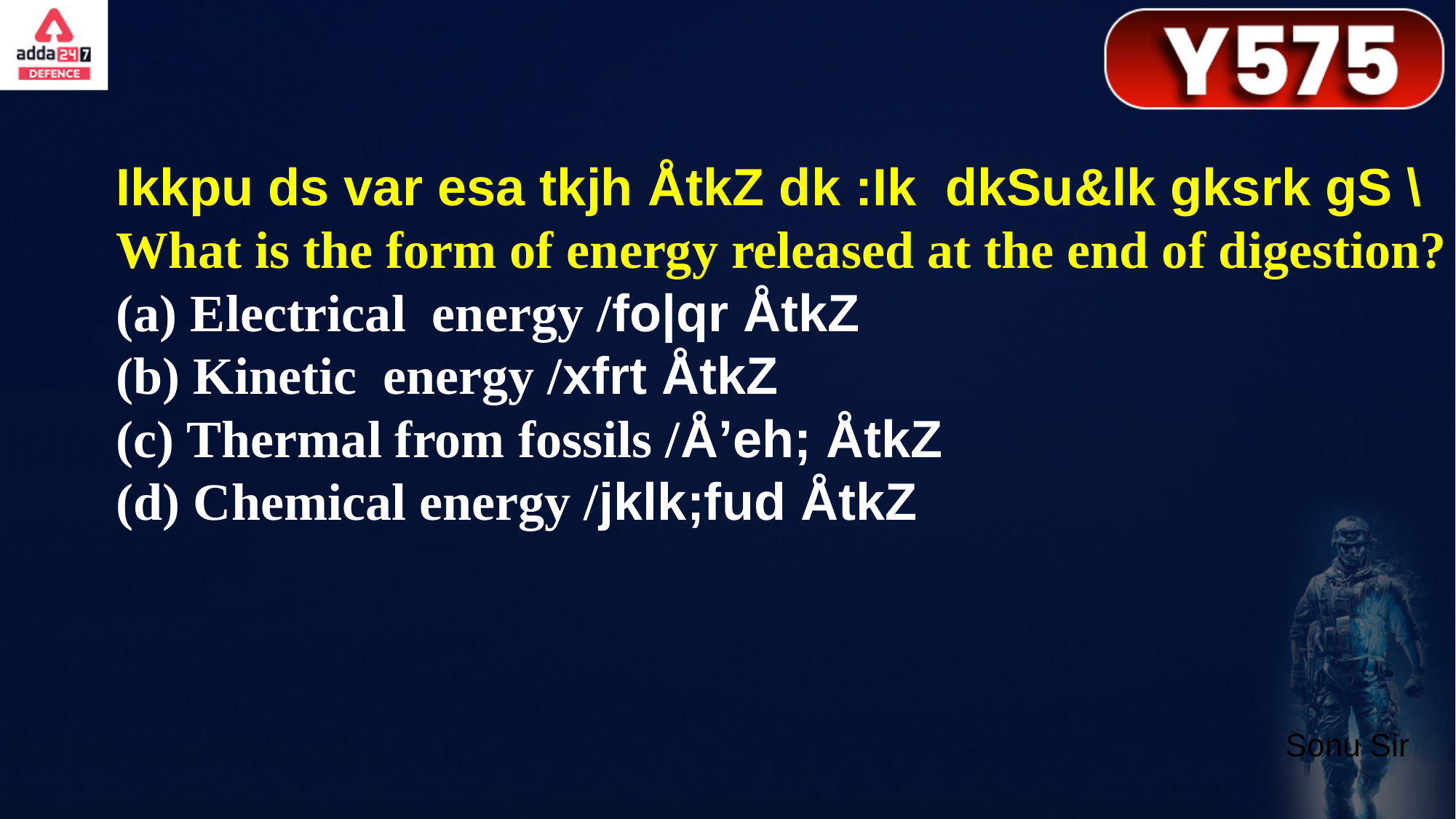

Ikkpu ds var esa tkjh ÅtkZ dk :Ik  dkSu&lk gksrk gS \
What is the form of energy released at the end of digestion?
(a) Electrical  energy /fo|qr ÅtkZ
(b) Kinetic  energy /xfrt ÅtkZ
(c) Thermal from fossils /Å’eh; ÅtkZ
(d) Chemical energy /jklk;fud ÅtkZ
Sonu Sir